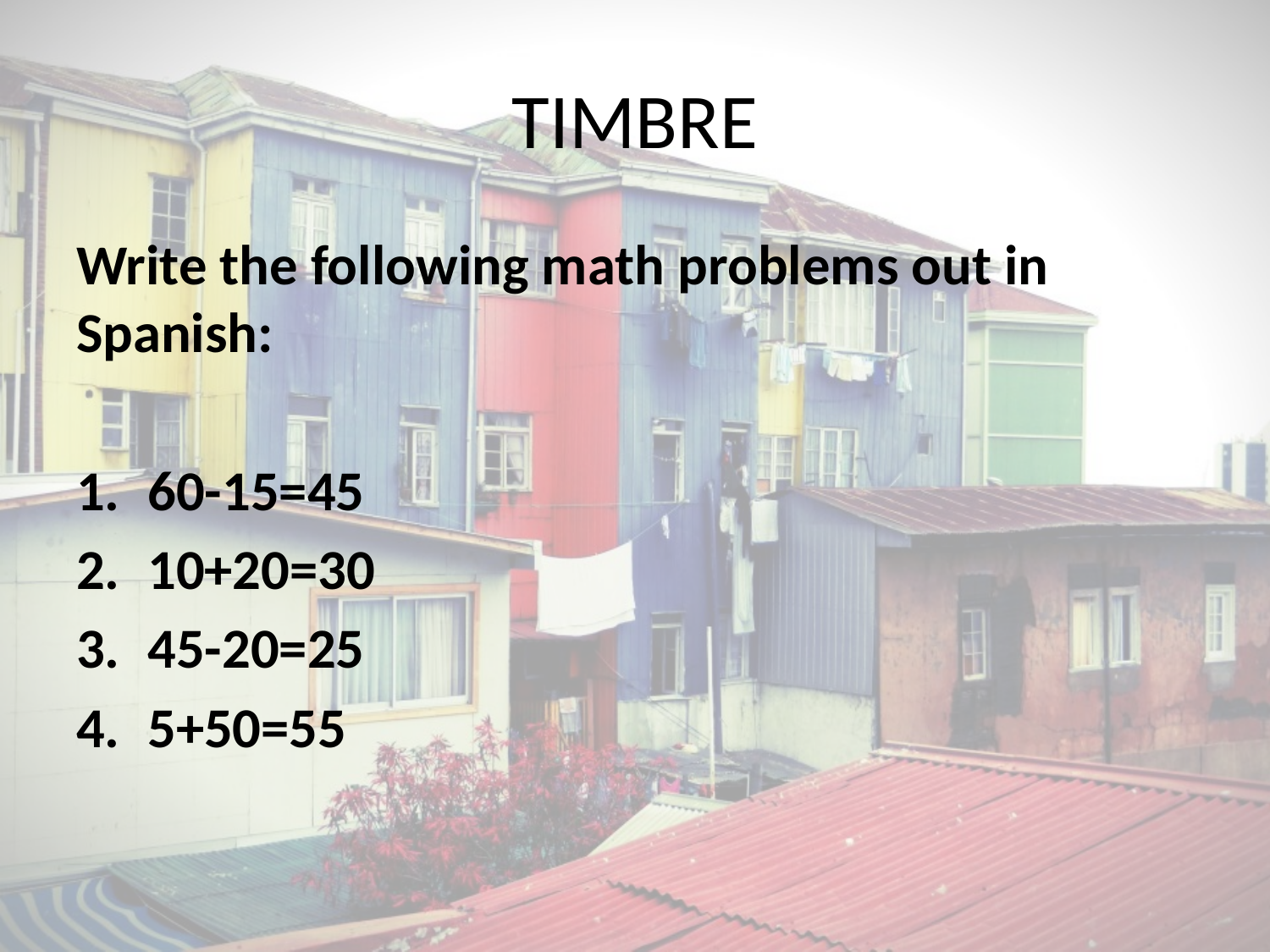

# TIMBRE
Write the following math problems out in Spanish:

60-15=45
10+20=30
45-20=25
5+50=55